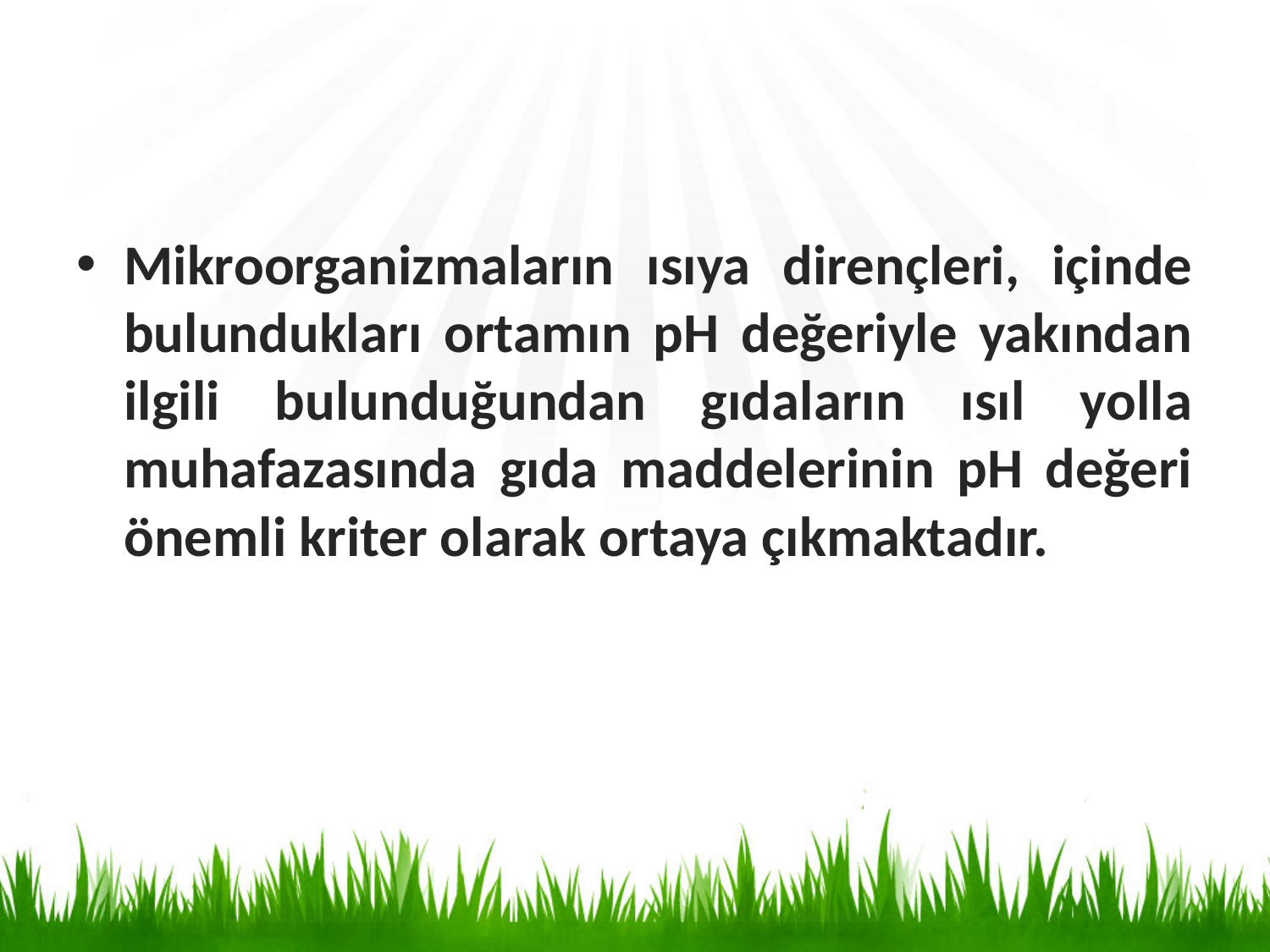

Mikroorganizmaların ısıya dirençleri, içinde bulundukları ortamın pH değeriyle yakından ilgili bulunduğundan gıdaların ısıl yolla muhafazasında gıda maddelerinin pH değeri önemli kriter olarak ortaya çıkmaktadır.